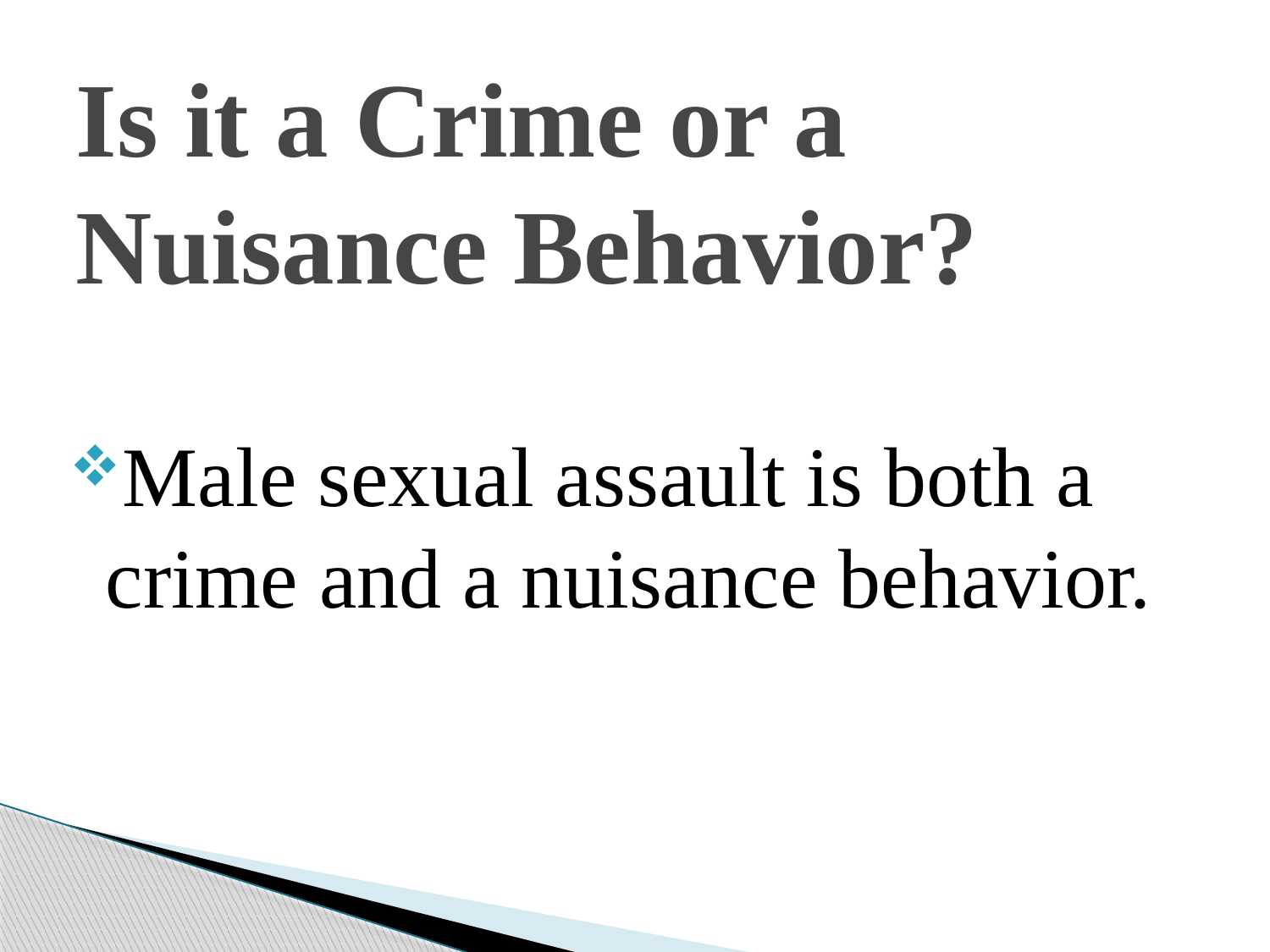

# Is it a Crime or a Nuisance Behavior?

Male sexual assault is both a crime and a nuisance behavior.